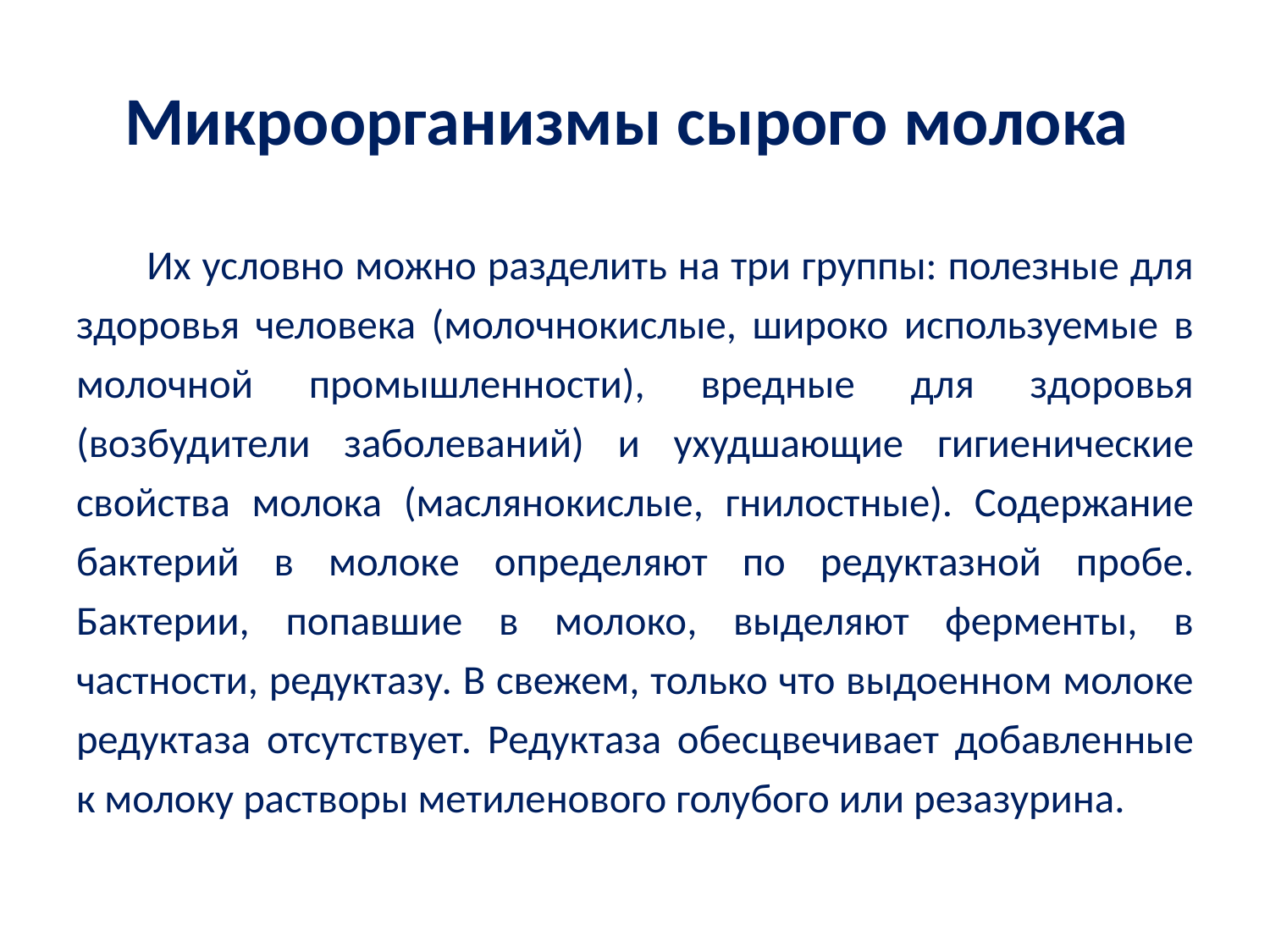

# Микроорганизмы сырого молока
Их условно можно разделить на три группы: полезные для здоровья человека (молочнокислые, широко используемые в молочной промышленности), вредные для здоровья (возбудители заболеваний) и ухудшающие гигиенические свойства молока (маслянокислые, гнилостные). Содержание бактерий в молоке определяют по редуктазной пробе. Бактерии, попавшие в молоко, выделяют ферменты, в частности, редуктазу. В свежем, только что выдоенном молоке редуктаза отсутствует. Редуктаза обесцвечивает добавленные к молоку растворы метиленового голубого или резазурина.